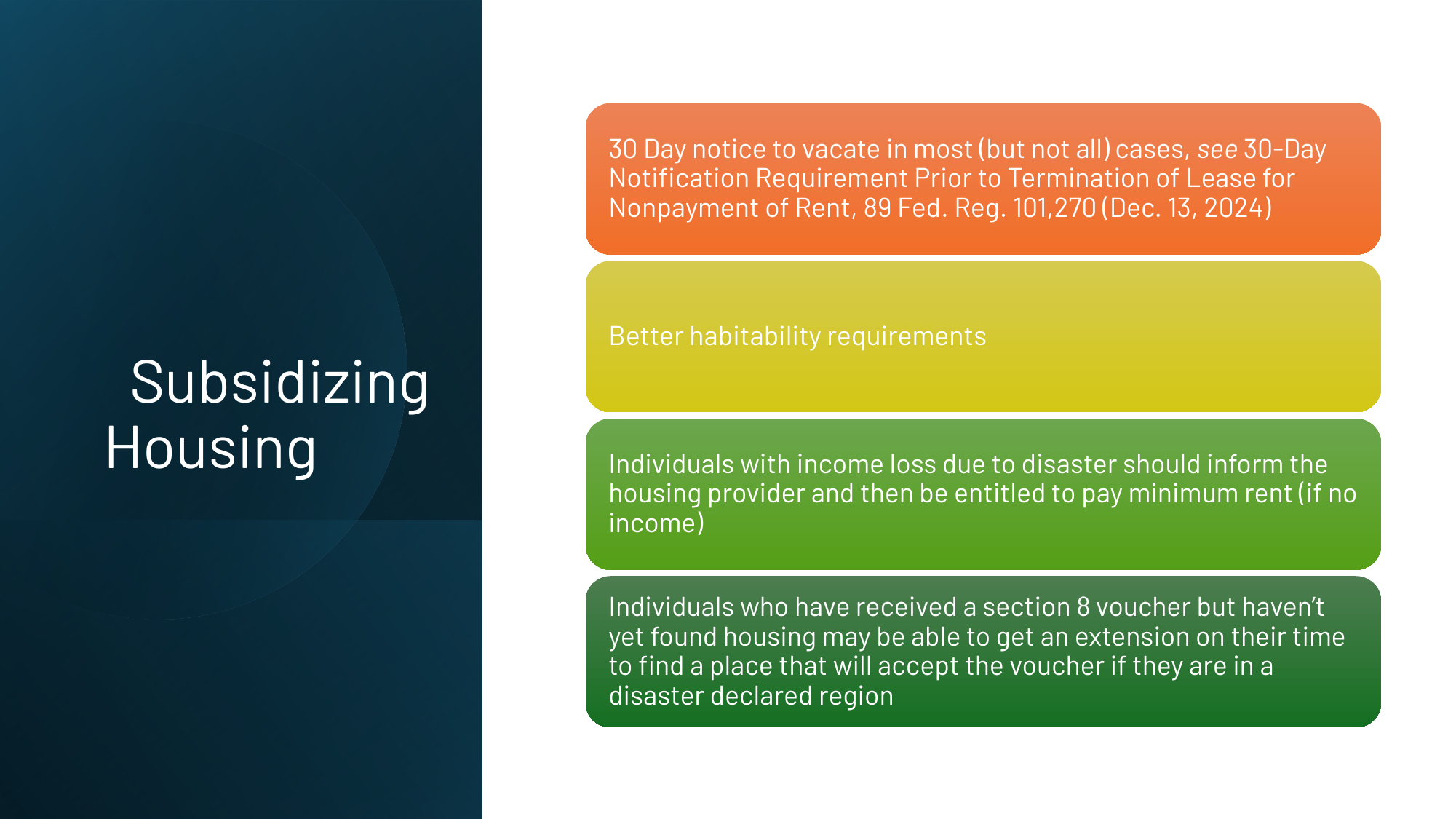

30 Day notice to vacate in most (but not all) cases, see 30-Day Notification Requirement Prior to Termination of Lease for Nonpayment of Rent, 89 Fed. Reg. 101,270 (Dec. 13, 2024)
Better habitability requirements
Individuals with income loss due to disaster should inform the housing provider and then be entitled to pay minimum rent (if no income)
Individuals who have received a section 8 voucher but haven’t yet found housing may be able to get an extension on their time to find a place that will accept the voucher if they are in a disaster declared region

# Subsidizing Housing